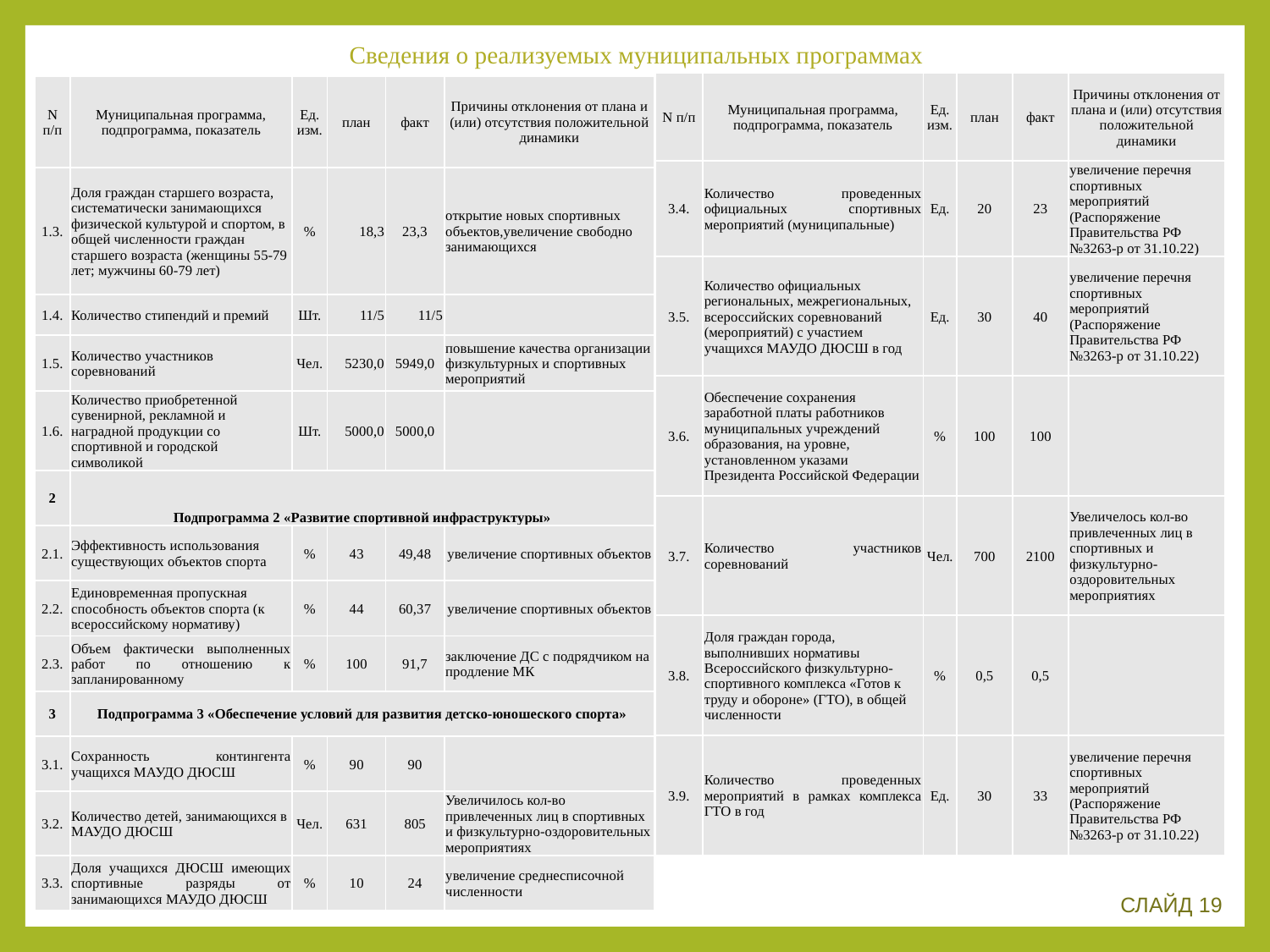

# Сведения о реализуемых муниципальных программах
| N п/п | Муниципальная программа, подпрограмма, показатель | Ед. изм. | план | факт | Причины отклонения от плана и (или) отсутствия положительной динамики |
| --- | --- | --- | --- | --- | --- |
| 3.4. | Количество проведенных официальных спортивных мероприятий (муниципальные) | Ед. | 20 | 23 | увеличение перечня спортивных мероприятий (Распоряжение Правительства РФ №3263-р от 31.10.22) |
| 3.5. | Количество официальных региональных, межрегиональных, всероссийских соревнований (мероприятий) с участием учащихся МАУДО ДЮСШ в год | Ед. | 30 | 40 | увеличение перечня спортивных мероприятий (Распоряжение Правительства РФ №3263-р от 31.10.22) |
| 3.6. | Обеспечение сохранения заработной платы работников муниципальных учреждений образования, на уровне, установленном указами Президента Российской Федерации | % | 100 | 100 |  |
| 3.7. | Количество участников соревнований | Чел. | 700 | 2100 | Увеличелось кол-во привлеченных лиц в спортивных и физкультурно-оздоровительных мероприятиях |
| 3.8. | Доля граждан города, выполнивших нормативы Всероссийского физкультурно-спортивного комплекса «Готов к труду и обороне» (ГТО), в общей численности | % | 0,5 | 0,5 |  |
| 3.9. | Количество проведенных мероприятий в рамках комплекса ГТО в год | Ед. | 30 | 33 | увеличение перечня спортивных мероприятий (Распоряжение Правительства РФ №3263-р от 31.10.22) |
| N п/п | Муниципальная программа, подпрограмма, показатель | Ед. изм. | план | факт | Причины отклонения от плана и (или) отсутствия положительной динамики |
| --- | --- | --- | --- | --- | --- |
| 1.3. | Доля граждан старшего возраста, систематически занимающихся физической культурой и спортом, в общей численности граждан старшего возраста (женщины 55-79 лет; мужчины 60-79 лет) | % | 18,3 | 23,3 | открытие новых спортивных объектов,увеличение свободно занимающихся |
| 1.4. | Количество стипендий и премий | Шт. | 11/5 | 11/5 |  |
| 1.5. | Количество участников соревнований | Чел. | 5230,0 | 5949,0 | повышение качества организации физкультурных и спортивных мероприятий |
| 1.6. | Количество приобретенной сувенирной, рекламной и наградной продукции со спортивной и городской символикой | Шт. | 5000,0 | 5000,0 |  |
| 2 | Подпрограмма 2 «Развитие спортивной инфраструктуры» |  |  |  |  |
| 2.1. | Эффективность использования существующих объектов спорта | % | 43 | 49,48 | увеличение спортивных объектов |
| 2.2. | Единовременная пропускная способность объектов спорта (к всероссийскому нормативу) | % | 44 | 60,37 | увеличение спортивных объектов |
| 2.3. | Объем фактически выполненных работ по отношению к запланированному | % | 100 | 91,7 | заключение ДС с подрядчиком на продление МК |
| 3 | Подпрограмма 3 «Обеспечение условий для развития детско-юношеского спорта» |  |  |  |  |
| 3.1. | Сохранность контингента учащихся МАУДО ДЮСШ | % | 90 | 90 |  |
| 3.2. | Количество детей, занимающихся в МАУДО ДЮСШ | Чел. | 631 | 805 | Увеличилось кол-во привлеченных лиц в спортивных и физкультурно-оздоровительных мероприятиях |
| 3.3. | Доля учащихся ДЮСШ имеющих спортивные разряды от занимающихся МАУДО ДЮСШ | % | 10 | 24 | увеличение среднесписочной численности |
СЛАЙД 19